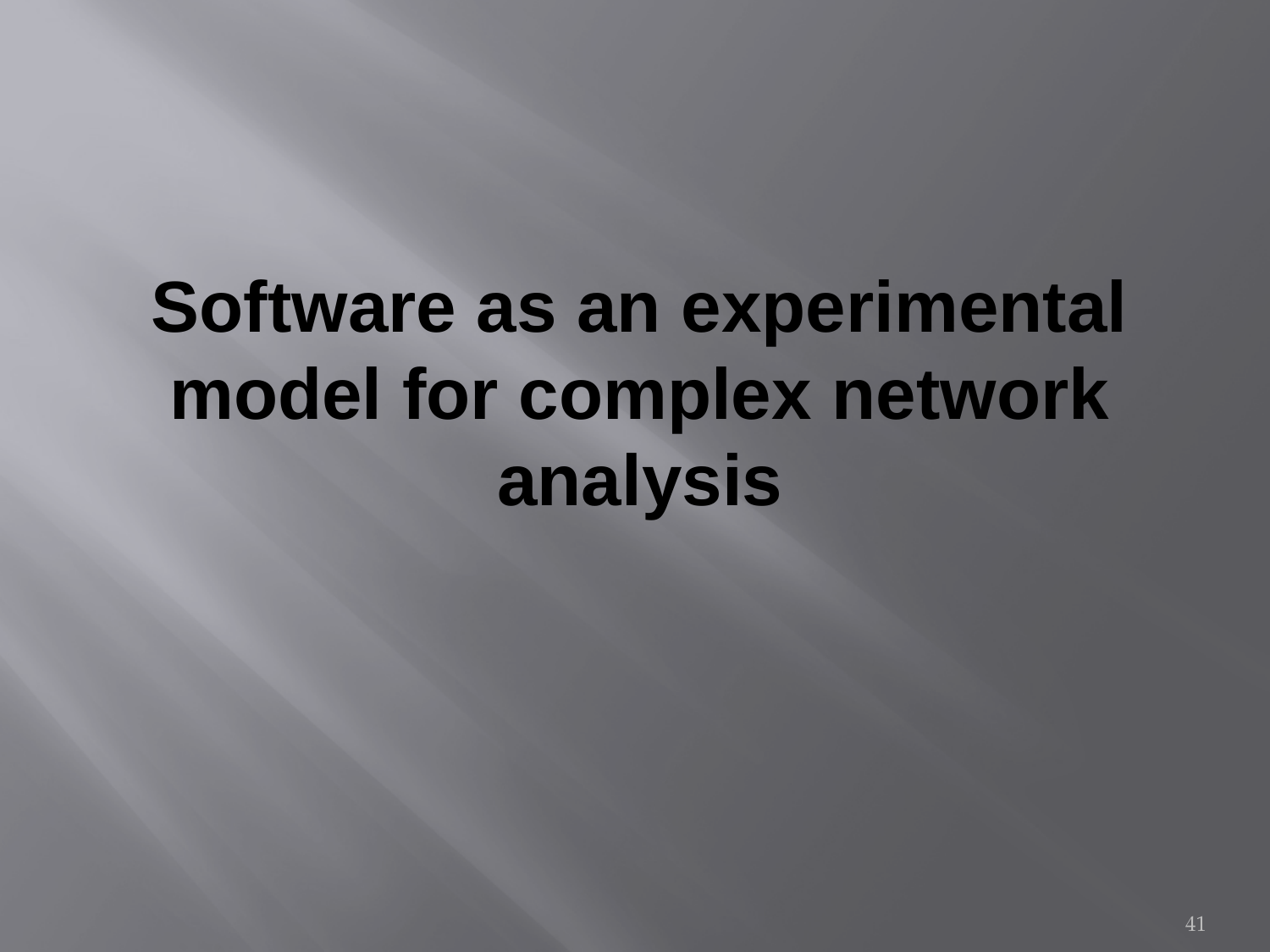

# Software as an experimental model for complex network analysis
41